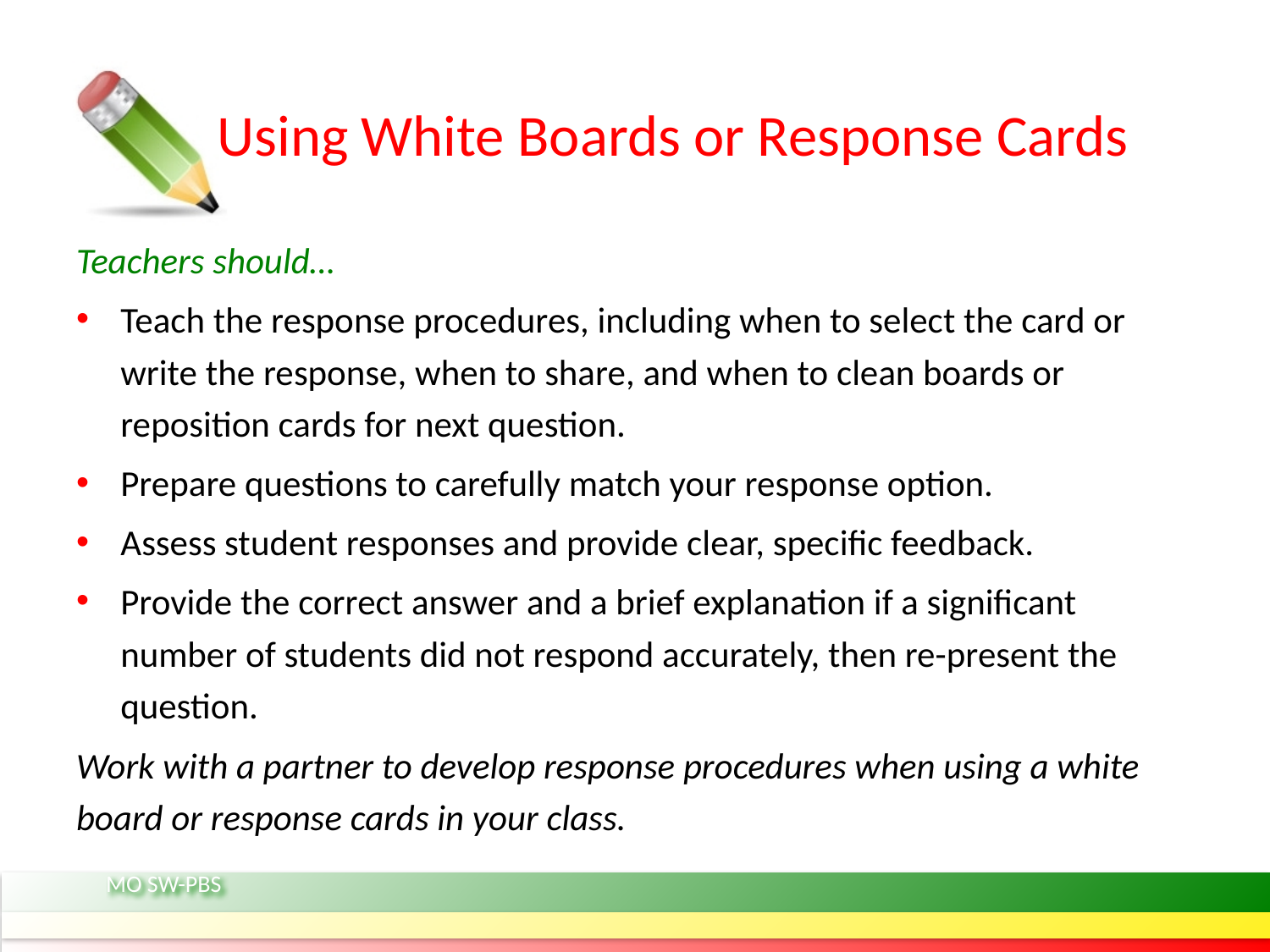

# Using White Boards or Response Cards
Teachers should…
Teach the response procedures, including when to select the card or write the response, when to share, and when to clean boards or reposition cards for next question.
Prepare questions to carefully match your response option.
Assess student responses and provide clear, specific feedback.
Provide the correct answer and a brief explanation if a significant number of students did not respond accurately, then re-present the question.
Work with a partner to develop response procedures when using a white board or response cards in your class.